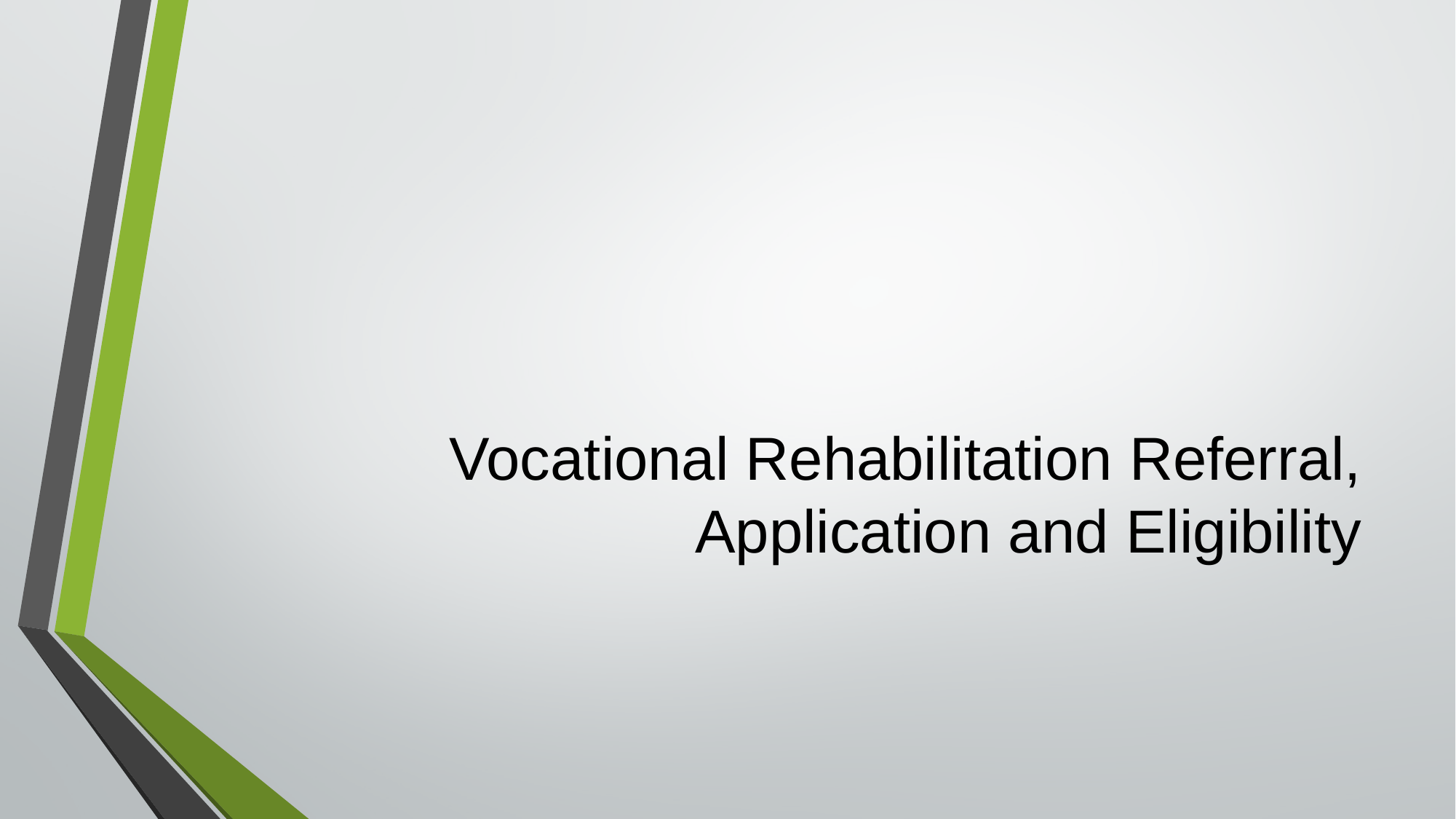

# Vocational Rehabilitation Referral, Application and Eligibility